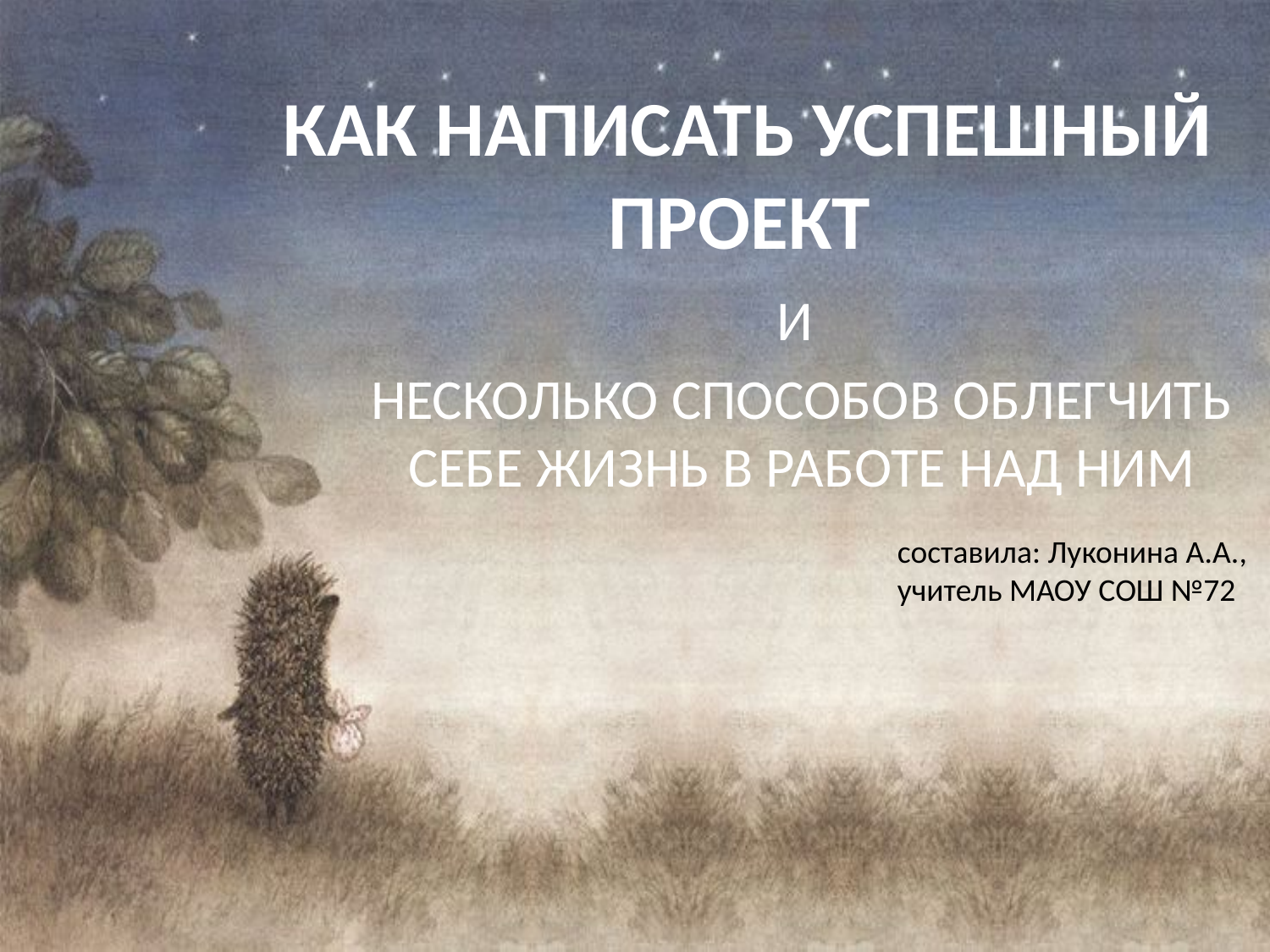

# КАК НАПИСАТЬ УСПЕШНЫЙ ПРОЕКТ
И
НЕСКОЛЬКО СПОСОБОВ ОБЛЕГЧИТЬ СЕБЕ ЖИЗНЬ В РАБОТЕ НАД НИМ
составила: Луконина А.А.,
учитель МАОУ СОШ №72